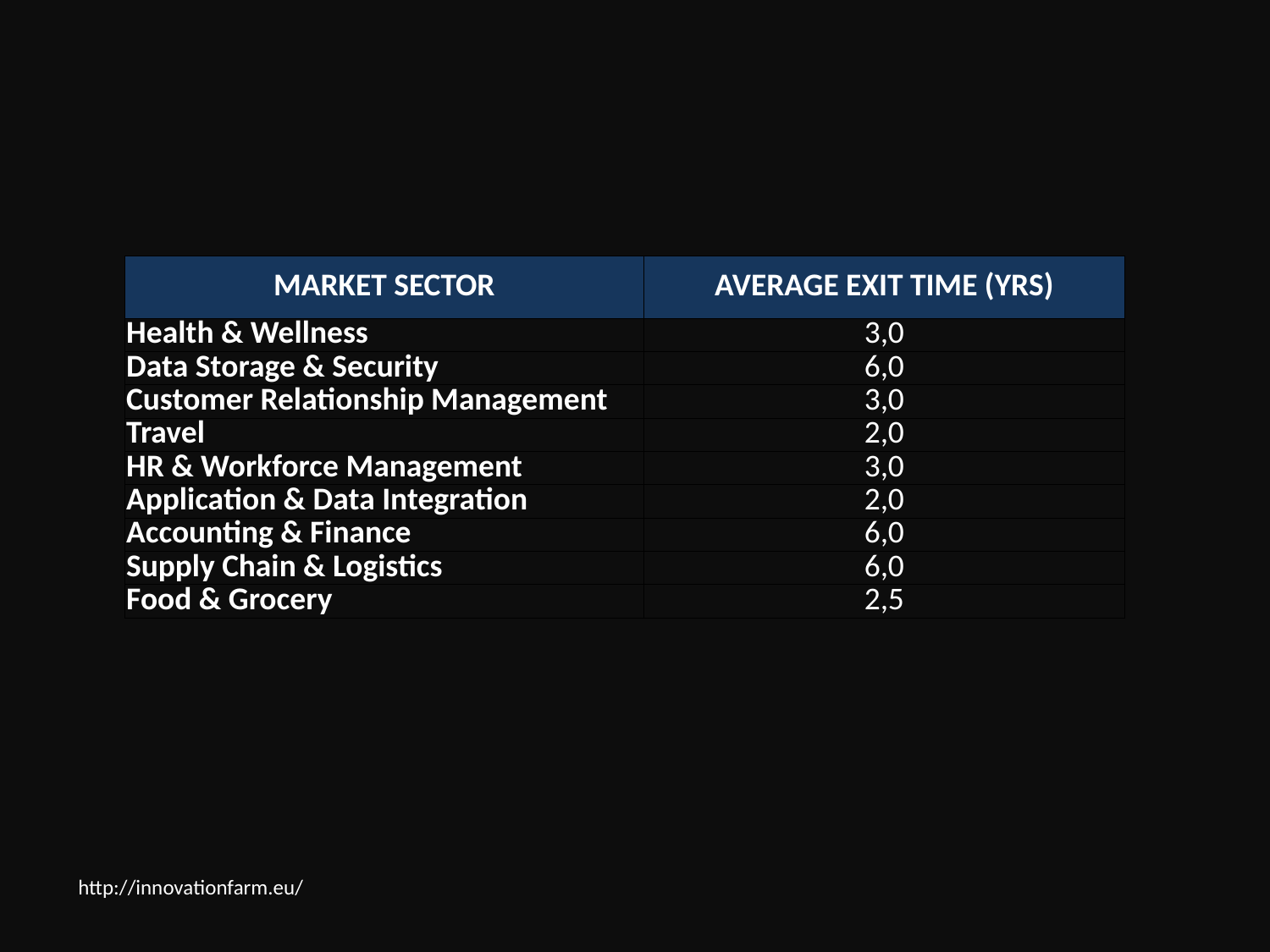

| MARKET SECTOR | AVERAGE EXIT TIME (YRS) |
| --- | --- |
| Health & Wellness | 3,0 |
| Data Storage & Security | 6,0 |
| Customer Relationship Management | 3,0 |
| Travel | 2,0 |
| HR & Workforce Management | 3,0 |
| Application & Data Integration | 2,0 |
| Accounting & Finance | 6,0 |
| Supply Chain & Logistics | 6,0 |
| Food & Grocery | 2,5 |
http://innovationfarm.eu/